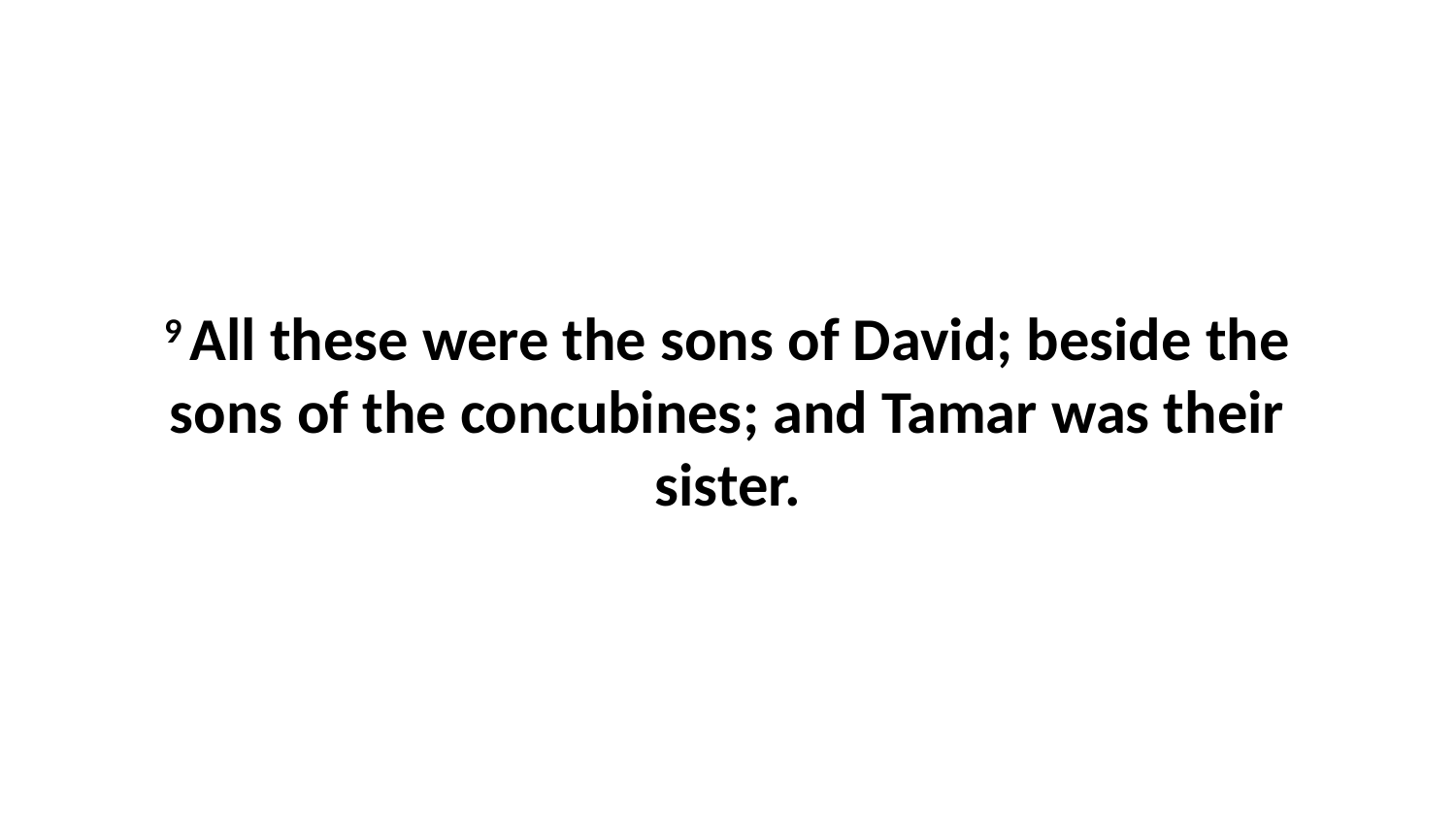

9 All these were the sons of David; beside the sons of the concubines; and Tamar was their sister.